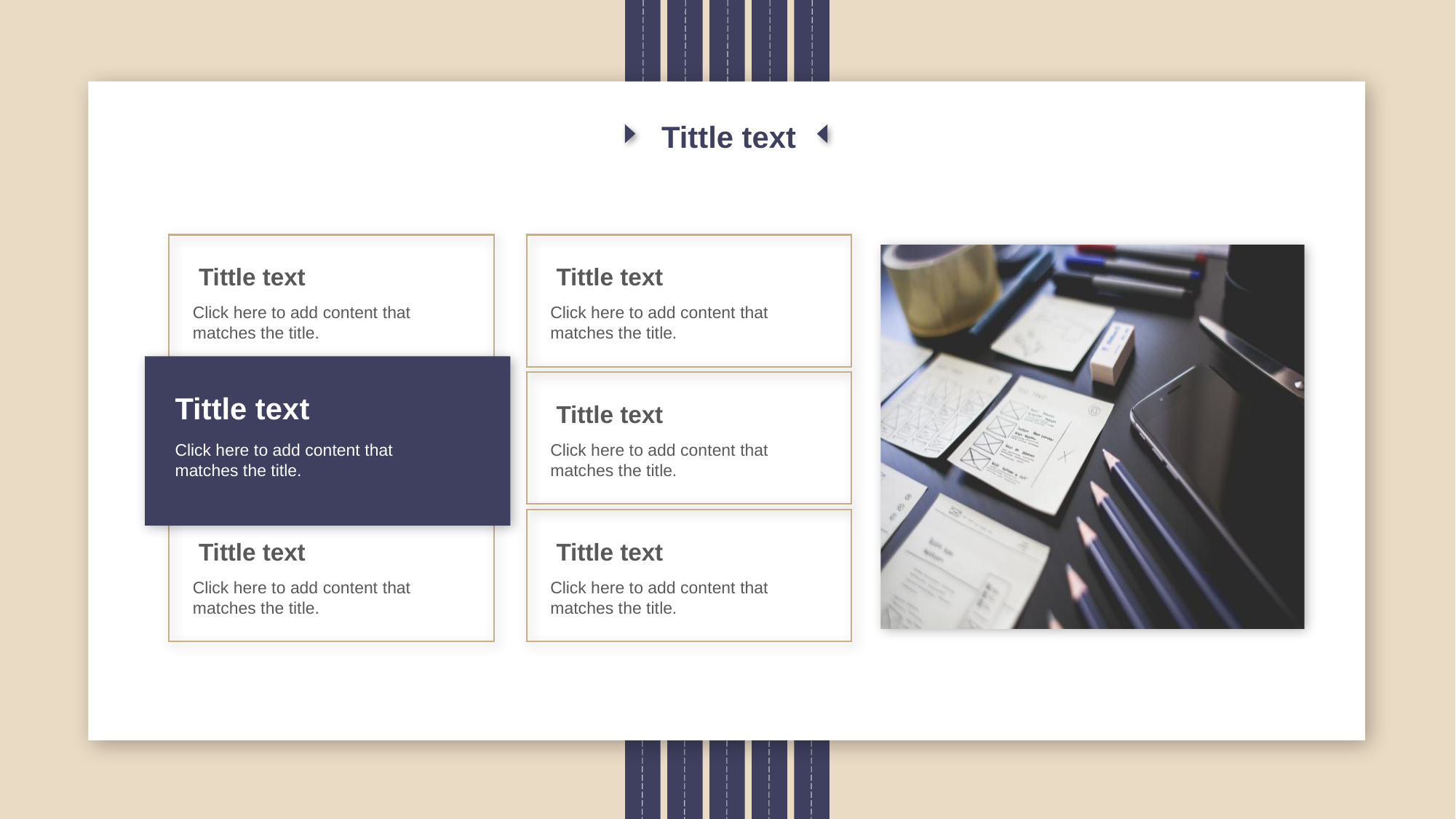

Tittle text

Tittle text

Click here to add content that matches the title.

Tittle text
Click here to add content that matches the title.

Tittle text
Click here to add content that matches the title.

Tittle text
Click here to add content that matches the title.

Tittle text
Click here to add content that matches the title.

Tittle text
Click here to add content that matches the title.